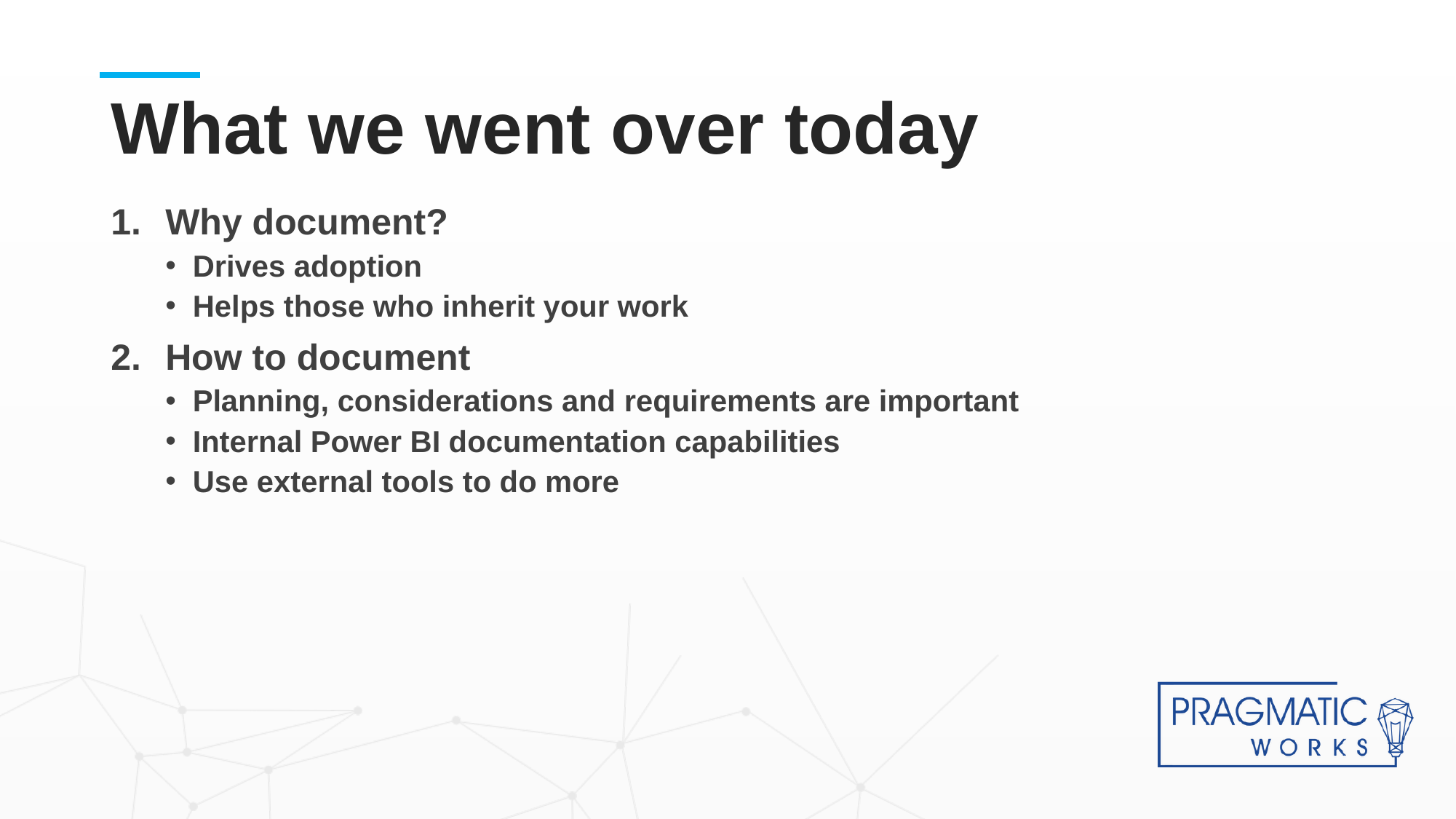

# What we went over today
Why document?
Drives adoption
Helps those who inherit your work
How to document
Planning, considerations and requirements are important
Internal Power BI documentation capabilities
Use external tools to do more